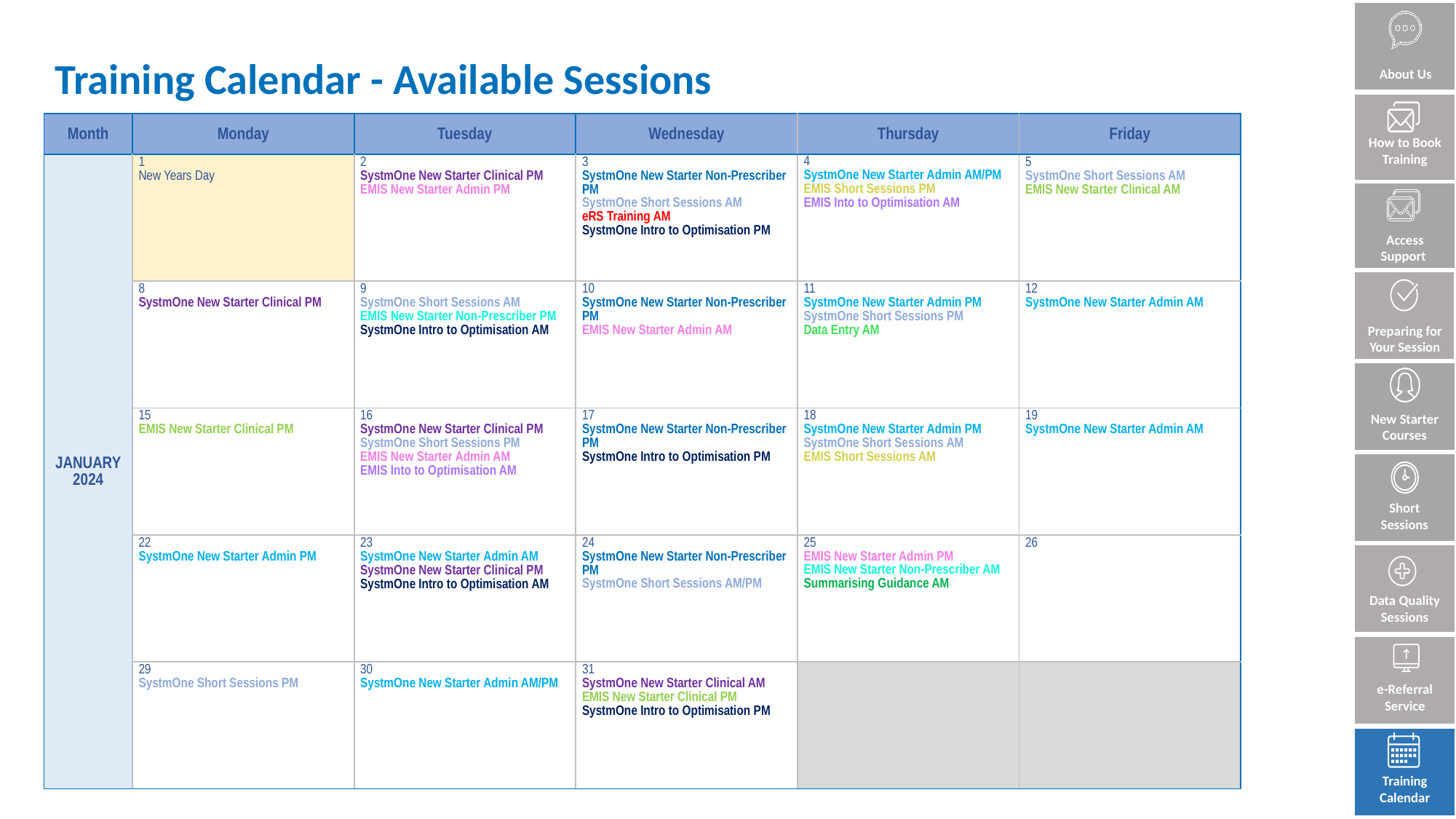

Bibliography
# Training Calendar - Available Sessions

About Us

How to Book Training
| Month | Monday | Tuesday | Wednesday | Thursday | Friday |
| --- | --- | --- | --- | --- | --- |
| JANUARY 2024 | 1 New Years Day | 2 SystmOne New Starter Clinical PM EMIS New Starter Admin PM | 3 SystmOne New Starter Non-Prescriber PM SystmOne Short Sessions AM eRS Training AM SystmOne Intro to Optimisation PM | 4 SystmOne New Starter Admin AM/PM EMIS Short Sessions PM EMIS Into to Optimisation AM | 5 SystmOne Short Sessions AM EMIS New Starter Clinical AM |
|  | 8 SystmOne New Starter Clinical PM | 9 SystmOne Short Sessions AM EMIS New Starter Non-Prescriber PM SystmOne Intro to Optimisation AM | 10 SystmOne New Starter Non-Prescriber PM EMIS New Starter Admin AM | 11 SystmOne New Starter Admin PM SystmOne Short Sessions PM Data Entry AM | 12 SystmOne New Starter Admin AM |
|  | 15 EMIS New Starter Clinical PM | 16 SystmOne New Starter Clinical PM SystmOne Short Sessions PM EMIS New Starter Admin AM EMIS Into to Optimisation AM | 17 SystmOne New Starter Non-Prescriber PM SystmOne Intro to Optimisation PM | 18 SystmOne New Starter Admin PM SystmOne Short Sessions AM EMIS Short Sessions AM | 19 SystmOne New Starter Admin AM |
|  | 22 SystmOne New Starter Admin PM | 23 SystmOne New Starter Admin AM SystmOne New Starter Clinical PM SystmOne Intro to Optimisation AM | 24 SystmOne New Starter Non-Prescriber PM SystmOne Short Sessions AM/PM | 25 EMIS New Starter Admin PM EMIS New Starter Non-Prescriber AM Summarising Guidance AM | 26 |
|  | 29 SystmOne Short Sessions PM | 30 SystmOne New Starter Admin AM/PM | 31 SystmOne New Starter Clinical AM EMIS New Starter Clinical PM SystmOne Intro to Optimisation PM |  |  |

Access Support

Preparing for Your Session

New Starter Courses

Short Sessions

Data Quality Sessions

e-Referral Service

Training Calendar

Training Calendar